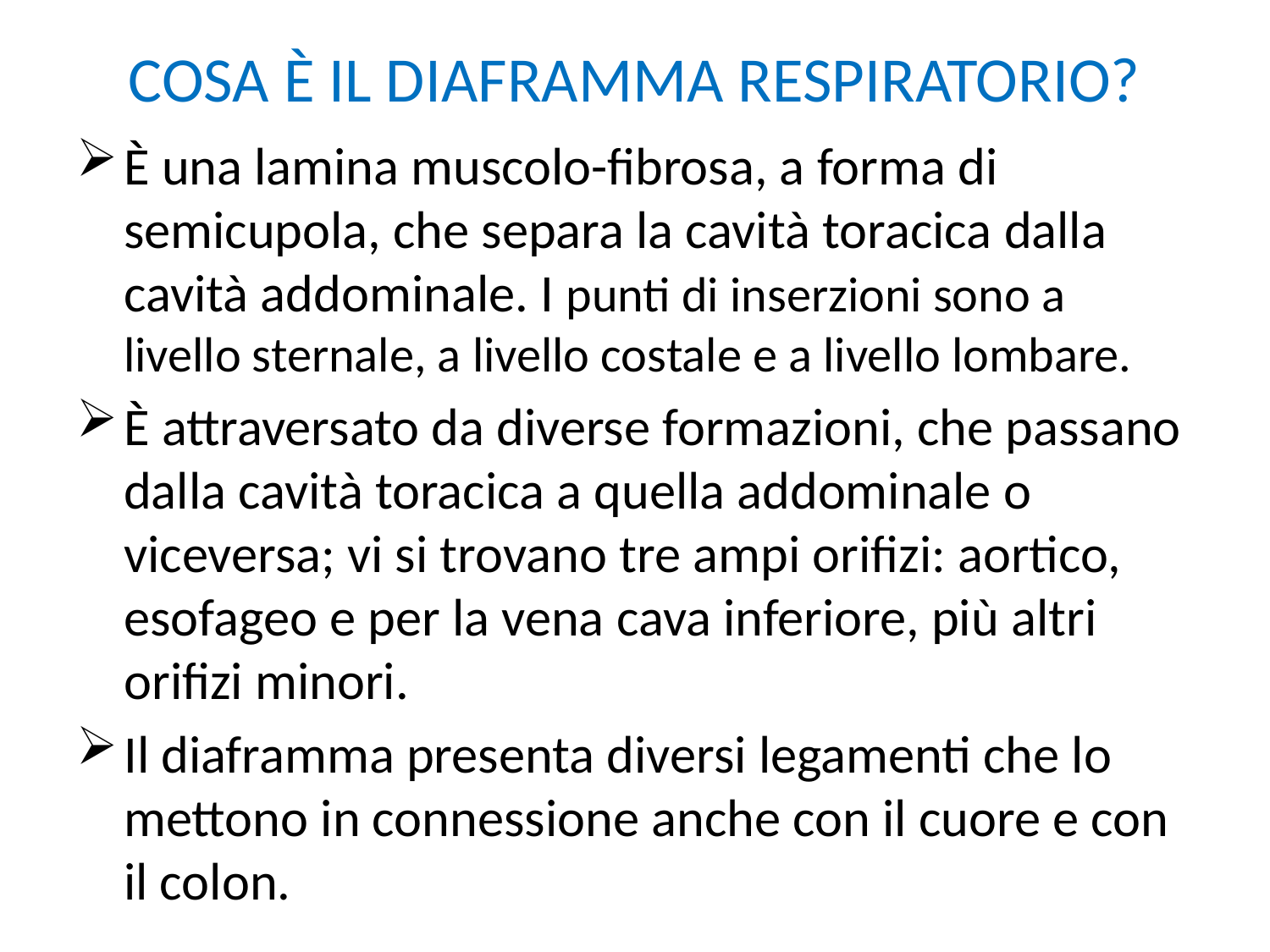

# COSA È IL DIAFRAMMA RESPIRATORIO?
È una lamina muscolo-fibrosa, a forma di semicupola, che separa la cavità toracica dalla cavità addominale. I punti di inserzioni sono a livello sternale, a livello costale e a livello lombare.
È attraversato da diverse formazioni, che passano dalla cavità toracica a quella addominale o viceversa; vi si trovano tre ampi orifizi: aortico, esofageo e per la vena cava inferiore, più altri orifizi minori.
Il diaframma presenta diversi legamenti che lo mettono in connessione anche con il cuore e con il colon.